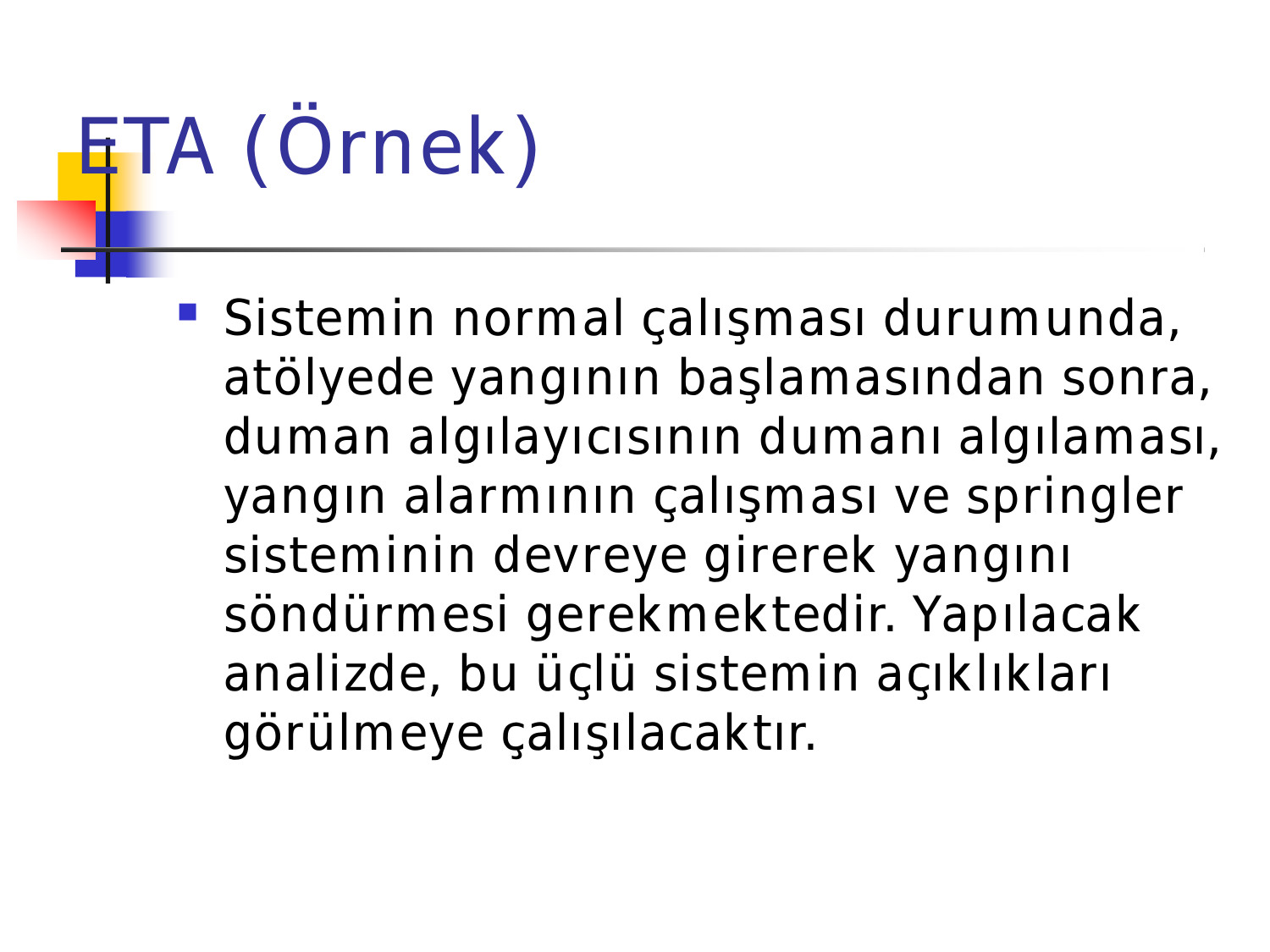

# ETA (Örnek)
Sistemin normal çalışması durumunda, atölyede yangının başlamasından sonra, duman algılayıcısının dumanı algılaması, yangın alarmının çalışması ve springler sisteminin devreye girerek yangını söndürmesi gerekmektedir. Yapılacak analizde, bu üçlü sistemin açıklıkları görülmeye çalışılacaktır.